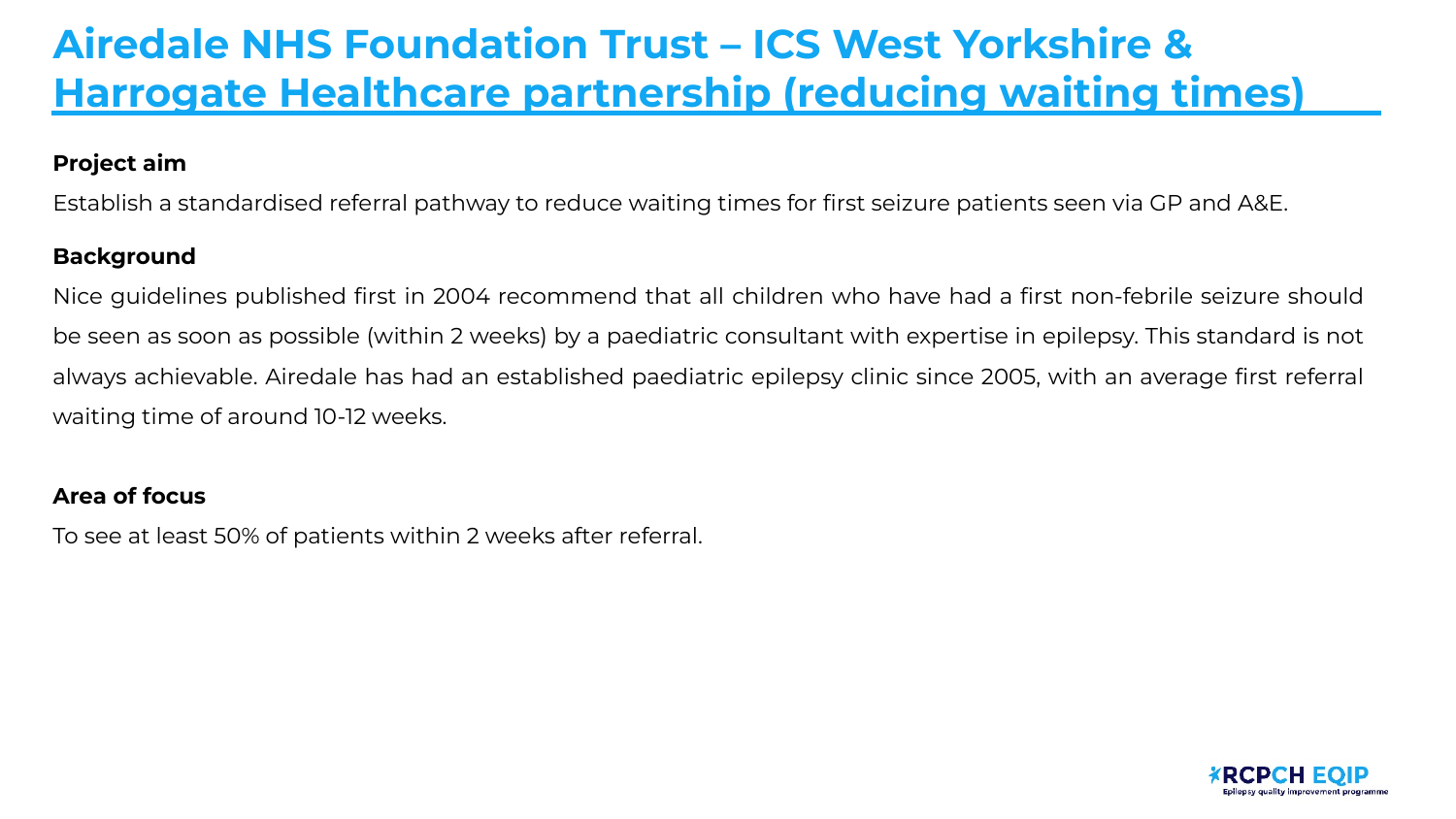

Airedale NHS Foundation Trust​ – ICS West Yorkshire & Harrogate Healthcare partnership (reducing waiting times)

Project aim
Establish a standardised referral pathway to reduce waiting times for first seizure patients seen via GP and A&E.

Background
Nice guidelines published first in 2004 recommend that all children who have had a first non-febrile seizure should be seen as soon as possible (within 2 weeks) by a paediatric consultant with expertise in epilepsy. This standard is not always achievable. Airedale has had an established paediatric epilepsy clinic since 2005, with an average first referral waiting time of around 10-12 weeks.

Area of focus
To see at least 50% of patients within 2 weeks after referral.